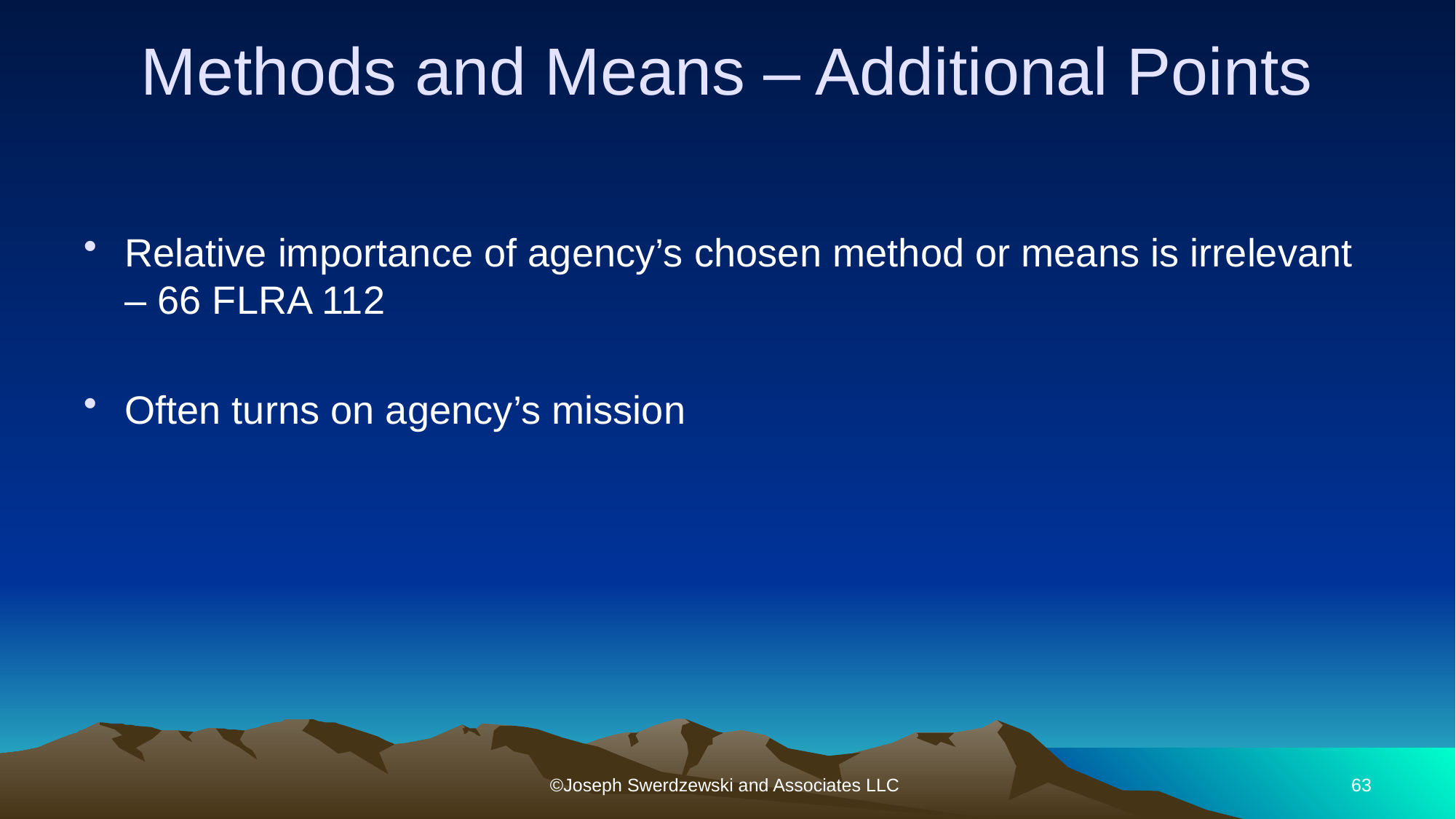

# Methods and Means – Additional Points
Relative importance of agency’s chosen method or means is irrelevant – 66 FLRA 112

Often turns on agency’s mission
©Joseph Swerdzewski and Associates LLC
63